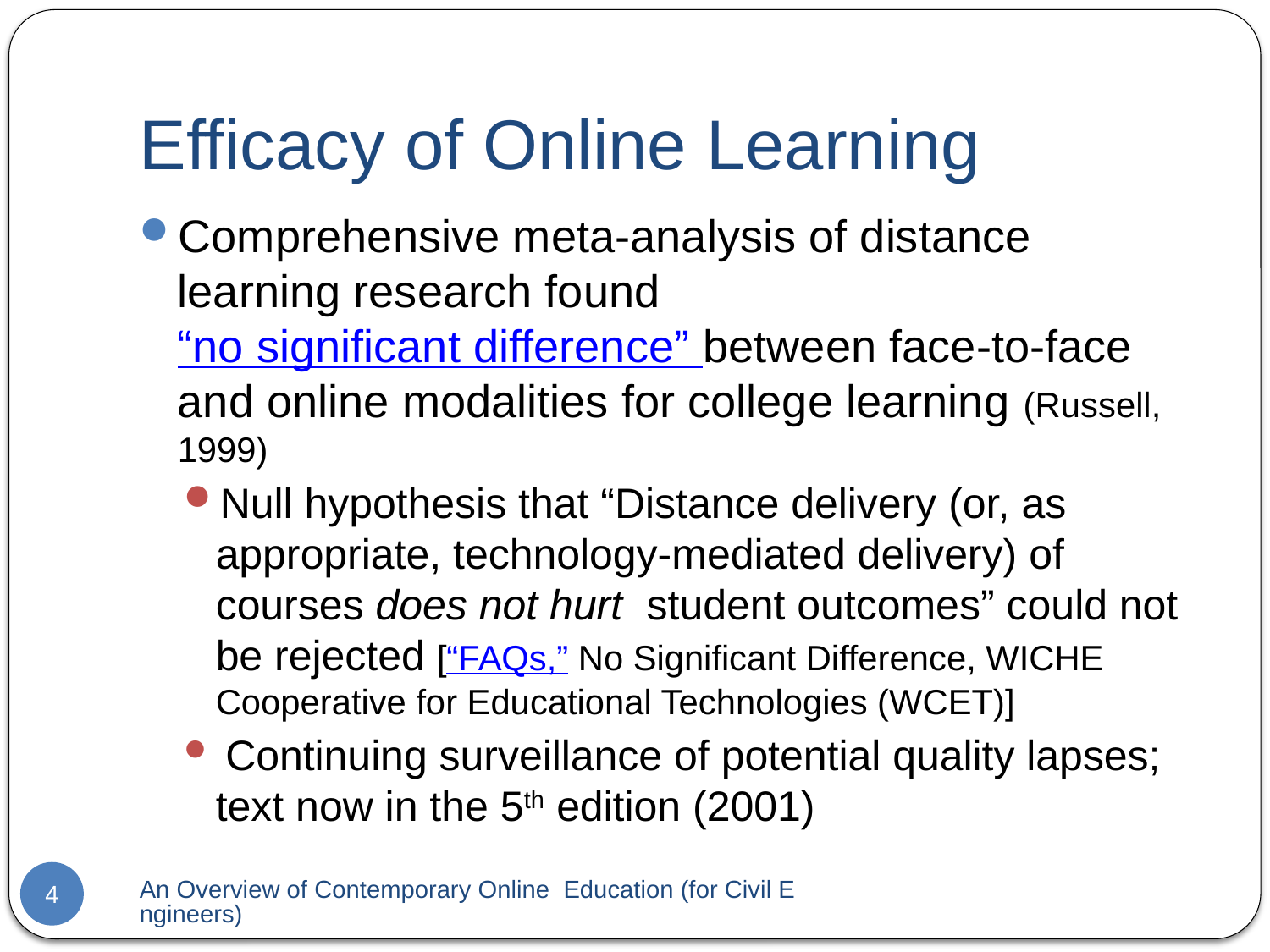

# Efficacy of Online Learning
Comprehensive meta-analysis of distance learning research found “no significant difference” between face-to-face and online modalities for college learning (Russell, 1999)
Null hypothesis that “Distance delivery (or, as appropriate, technology-mediated delivery) of courses does not hurt  student outcomes” could not be rejected [“FAQs,” No Significant Difference, WICHE Cooperative for Educational Technologies (WCET)]
 Continuing surveillance of potential quality lapses; text now in the 5th edition (2001)
An Overview of Contemporary Online  Education (for Civil Engineers)
4